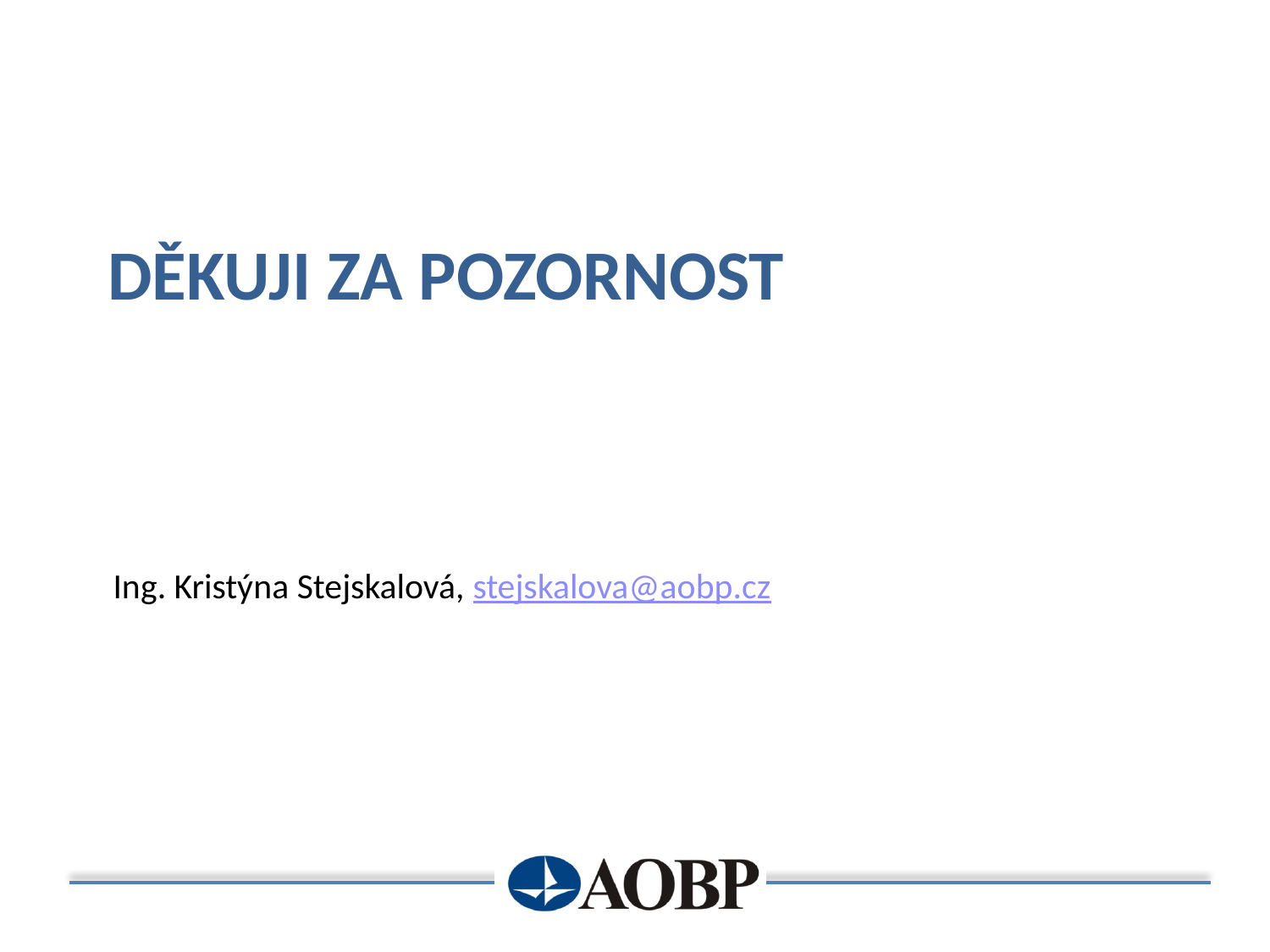

# Děkuji za pozornost

Ing. Kristýna Stejskalová, stejskalova@aobp.cz